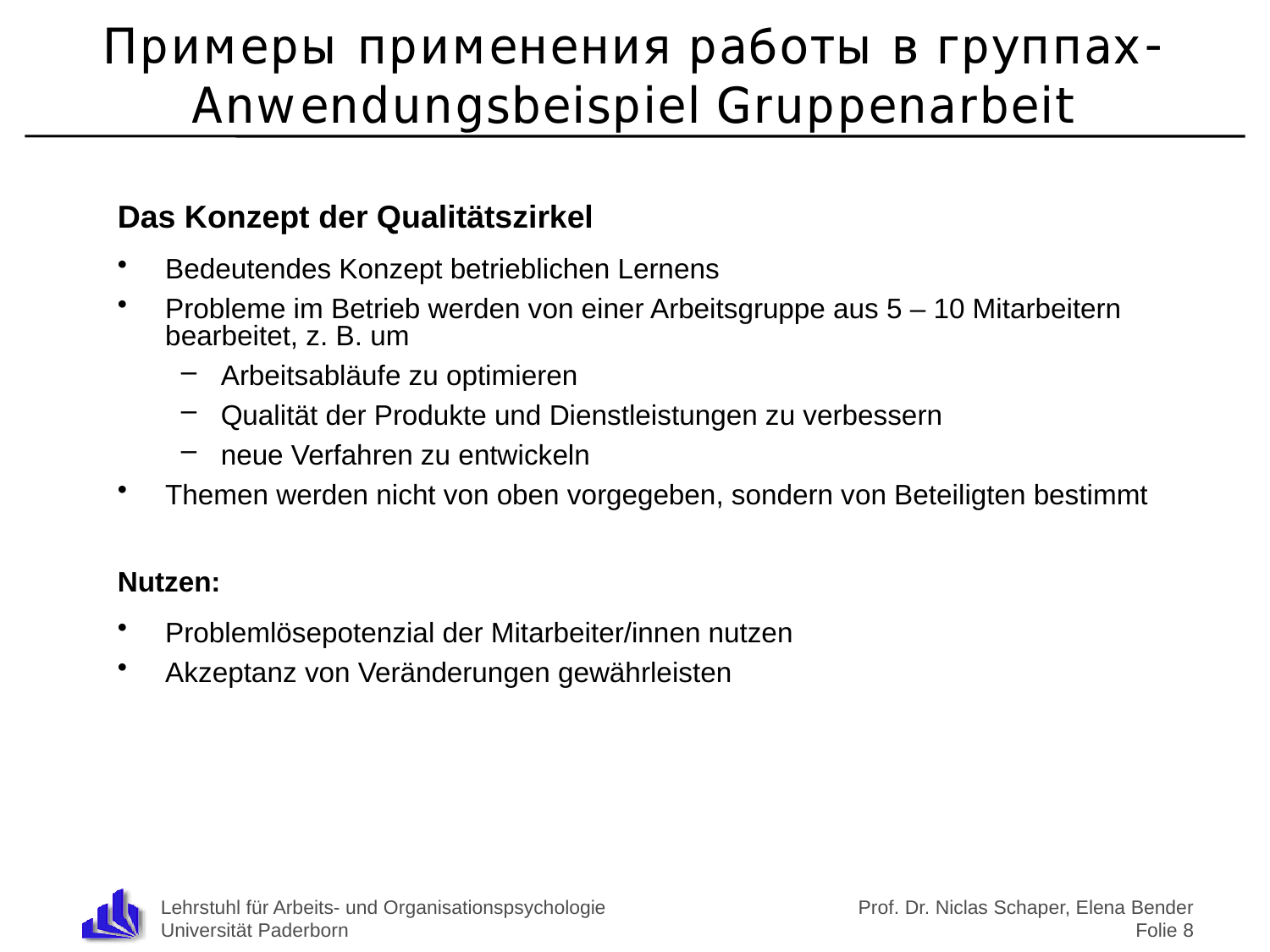

# Примеры применения работы в группах- Anwendungsbeispiel Gruppenarbeit
Das Konzept der Qualitätszirkel
Bedeutendes Konzept betrieblichen Lernens
Probleme im Betrieb werden von einer Arbeitsgruppe aus 5 – 10 Mitarbeitern bearbeitet, z. B. um
Arbeitsabläufe zu optimieren
Qualität der Produkte und Dienstleistungen zu verbessern
neue Verfahren zu entwickeln
Themen werden nicht von oben vorgegeben, sondern von Beteiligten bestimmt

Nutzen:
Problemlösepotenzial der Mitarbeiter/innen nutzen
Akzeptanz von Veränderungen gewährleisten
Prof. Dr. Niclas Schaper, Elena Bender
Folie 8